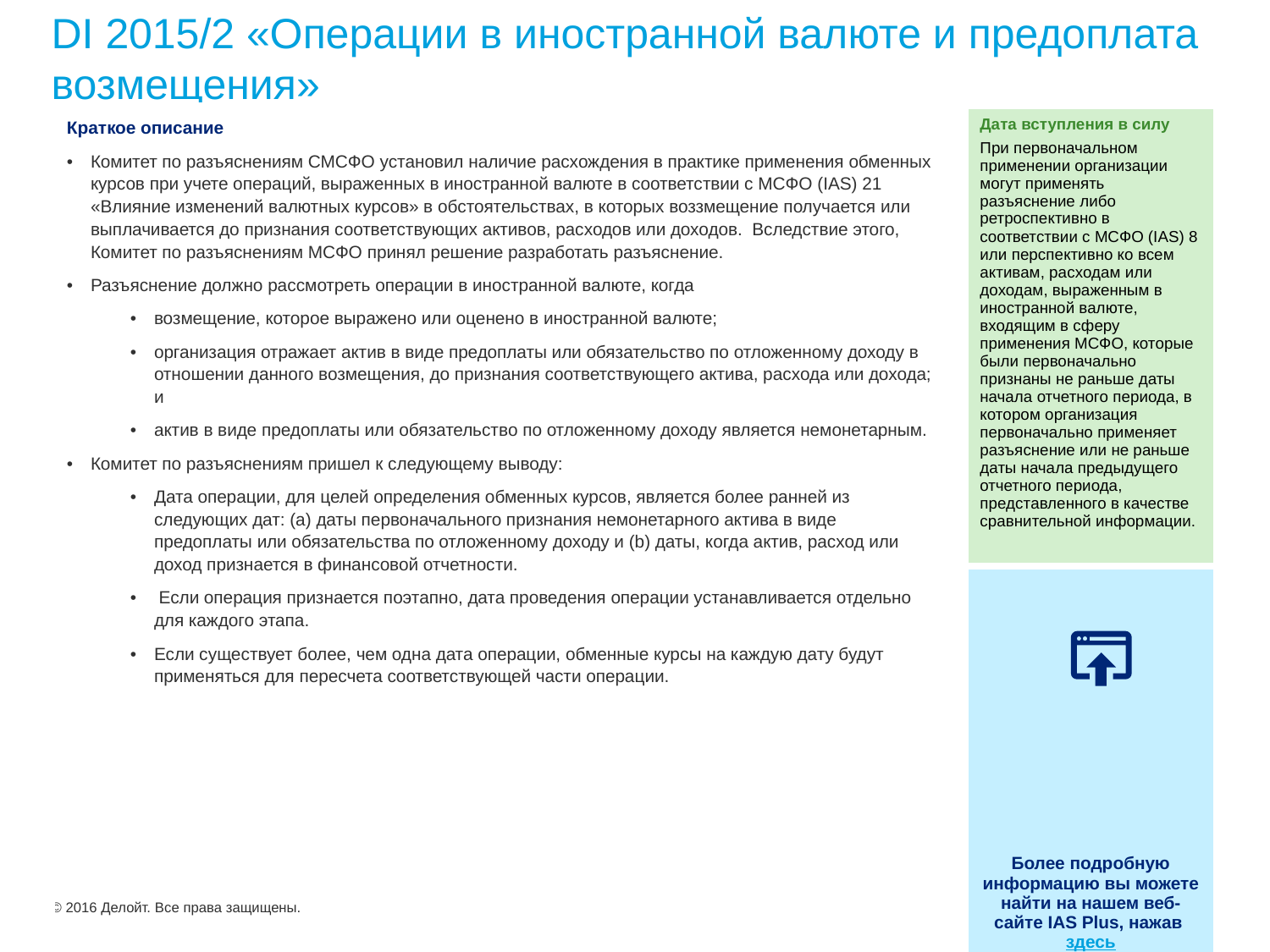

# DI 2015/2 «Операции в иностранной валюте и предоплата возмещения»
| Краткое описание Комитет по разъяснениям СМСФО установил наличие расхождения в практике применения обменных курсов при учете операций, выраженных в иностранной валюте в соответствии с МСФО (IAS) 21 «Влияние изменений валютных курсов» в обстоятельствах, в которых воззмещение получается или выплачивается до признания соответствующих активов, расходов или доходов. Вследствие этого, Комитет по разъяснениям МСФО принял решение разработать разъяснение. Разъяснение должно рассмотреть операции в иностранной валюте, когда возмещение, которое выражено или оценено в иностранной валюте; организация отражает актив в виде предоплаты или обязательство по отложенному доходу в отношении данного возмещения, до признания соответствующего актива, расхода или дохода; и актив в виде предоплаты или обязательство по отложенному доходу является немонетарным. Комитет по разъяснениям пришел к следующему выводу: Дата операции, для целей определения обменных курсов, является более ранней из следующих дат: (a) даты первоначального признания немонетарного актива в виде предоплаты или обязательства по отложенному доходу и (b) даты, когда актив, расход или доход признается в финансовой отчетности. Если операция признается поэтапно, дата проведения операции устанавливается отдельно для каждого этапа. Если существует более, чем одна дата операции, обменные курсы на каждую дату будут применяться для пересчета соответствующей части операции. | Дата вступления в силу При первоначальном применении организации могут применять разъяснение либо ретроспективно в соответствии с МСФО (IAS) 8 или перспективно ко всем активам, расходам или доходам, выраженным в иностранной валюте, входящим в сферу применения МСФО, которые были первоначально признаны не раньше даты начала отчетного периода, в котором организация первоначально применяет разъяснение или не раньше даты начала предыдущего отчетного периода, представленного в качестве сравнительной информации. |
| --- | --- |
|  | Более подробную информацию вы можете найти на нашем веб-сайте IAS Plus, нажав здесь |

© 2016 Делойт. Все права защищены.
33